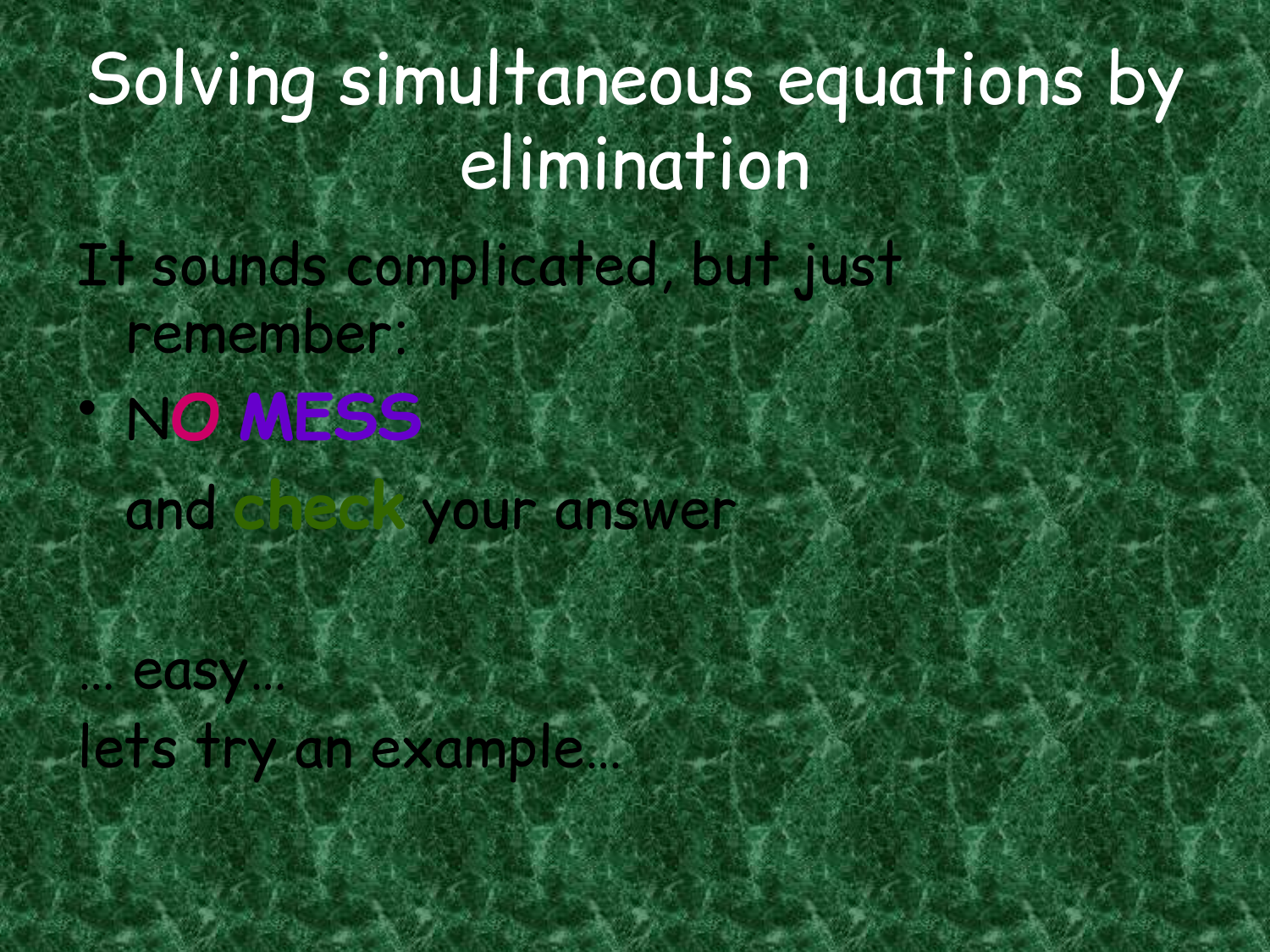

# Solving simultaneous equations by elimination
It sounds complicated, but just remember:
NO MESS
	and check your answer

… easy…
lets try an example…